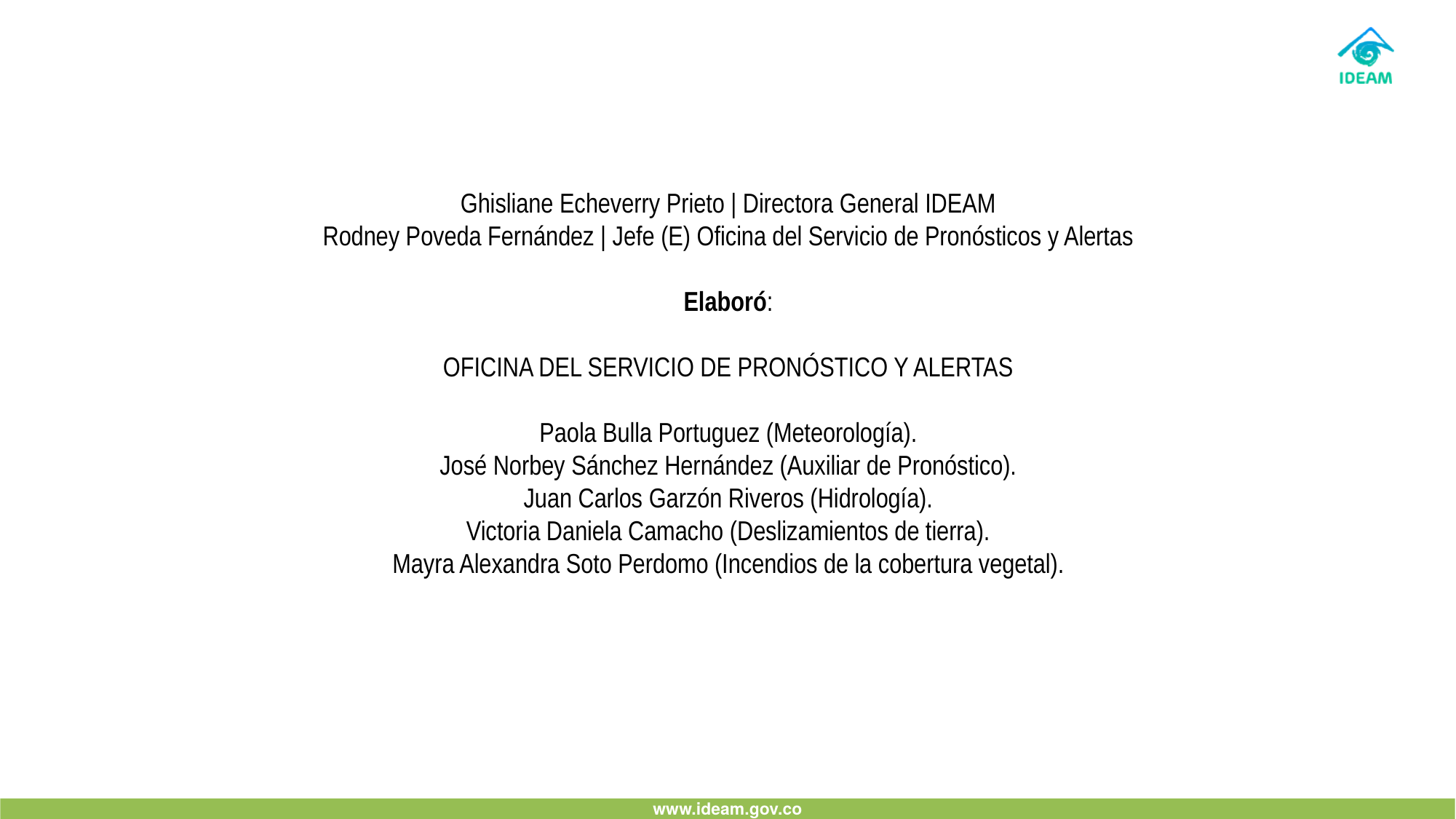

Ghisliane Echeverry Prieto | Directora General IDEAM
Rodney Poveda Fernández | Jefe (E) Oficina del Servicio de Pronósticos y Alertas

Elaboró:

OFICINA DEL SERVICIO DE PRONÓSTICO Y ALERTAS

Paola Bulla Portuguez (Meteorología).
José Norbey Sánchez Hernández (Auxiliar de Pronóstico).
Juan Carlos Garzón Riveros (Hidrología).
Victoria Daniela Camacho (Deslizamientos de tierra).
Mayra Alexandra Soto Perdomo (Incendios de la cobertura vegetal).